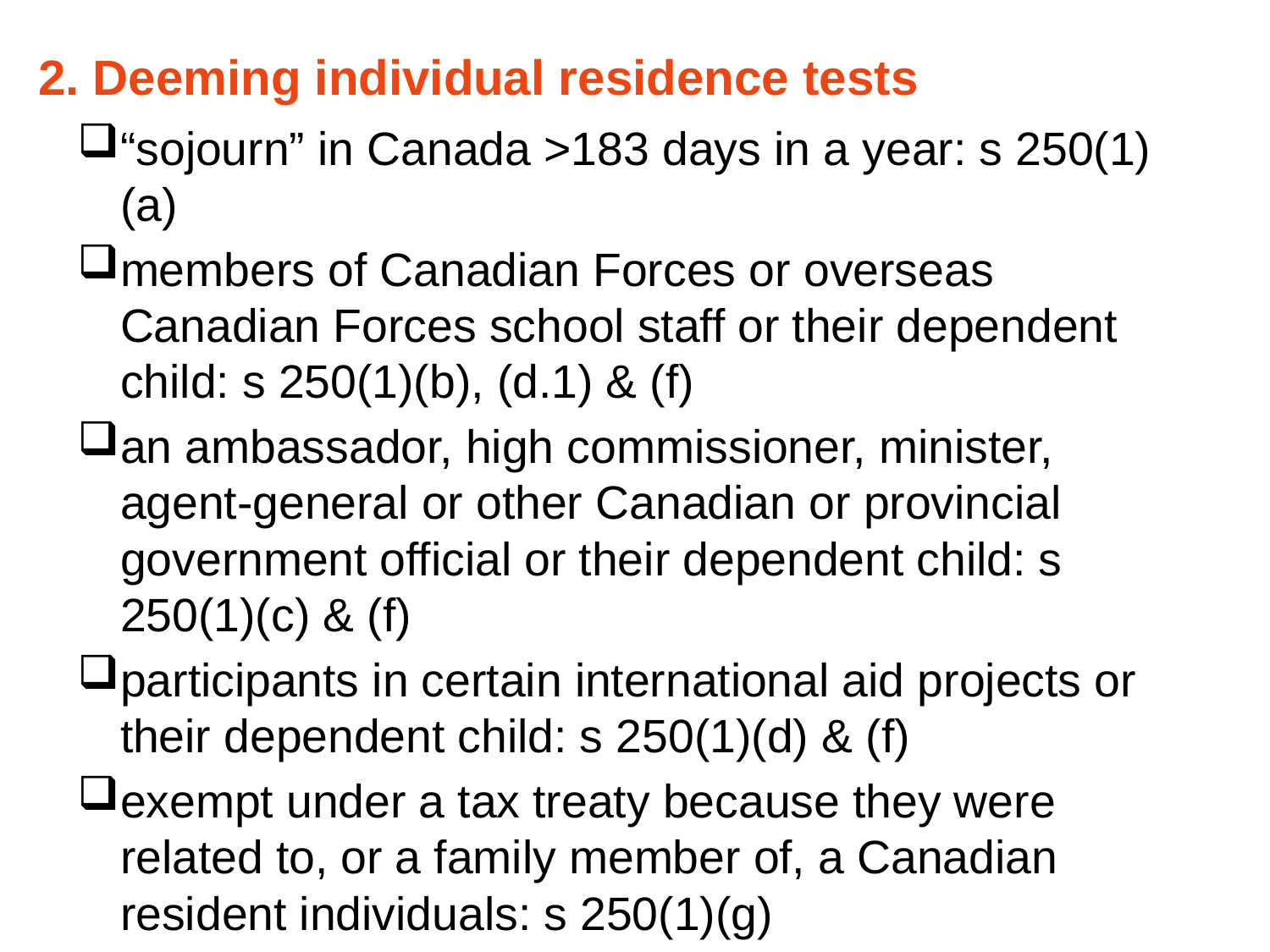

2. Deeming individual residence tests
“sojourn” in Canada >183 days in a year: s 250(1)(a)
members of Canadian Forces or overseas Canadian Forces school staff or their dependent child: s 250(1)(b), (d.1) & (f)
an ambassador, high commissioner, minister, agent-general or other Canadian or provincial government official or their dependent child: s 250(1)(c) & (f)
participants in certain international aid projects or their dependent child: s 250(1)(d) & (f)
exempt under a tax treaty because they were related to, or a family member of, a Canadian resident individuals: s 250(1)(g)